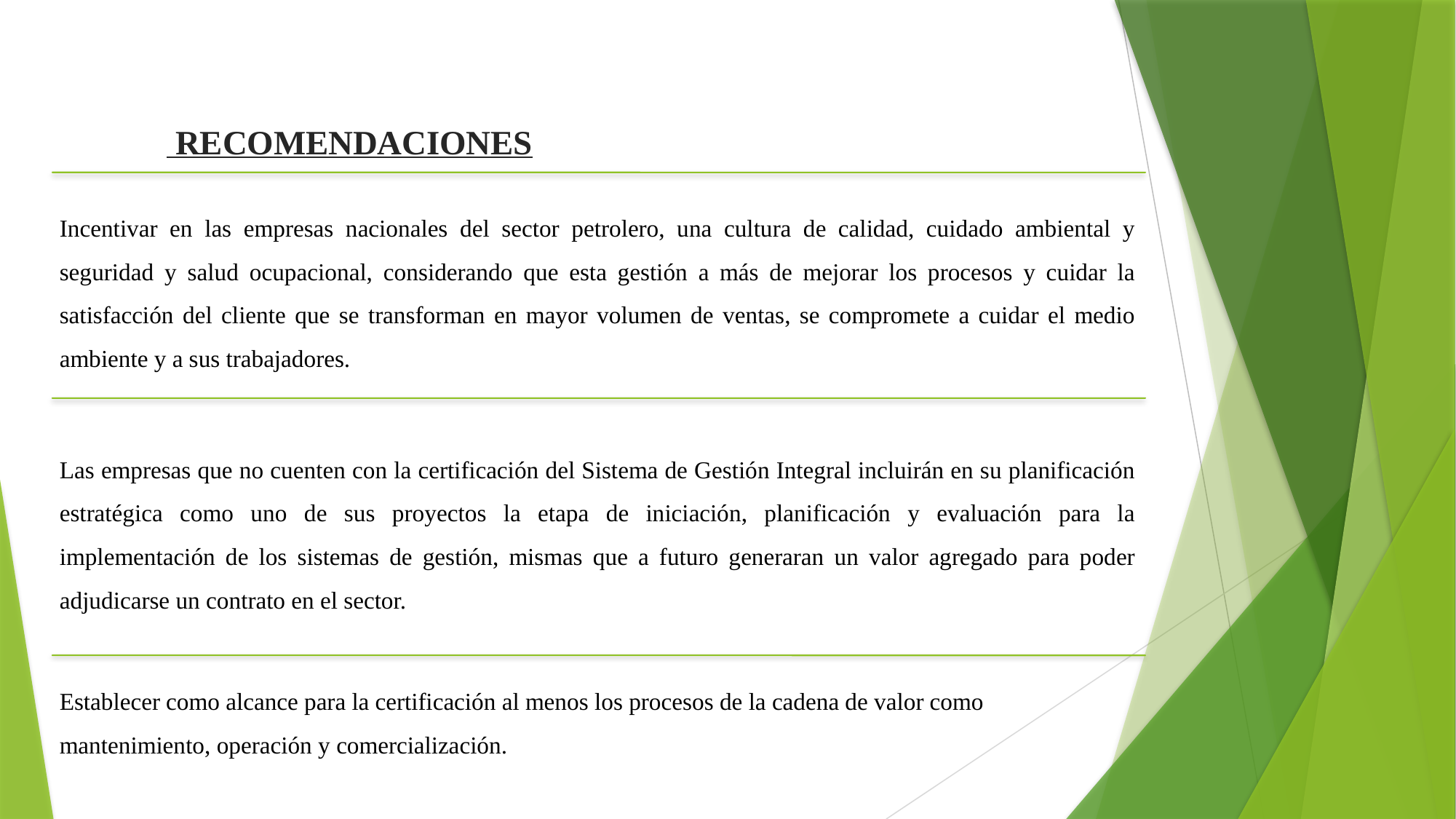

# RECOMENDACIONES
Incentivar en las empresas nacionales del sector petrolero, una cultura de calidad, cuidado ambiental y seguridad y salud ocupacional, considerando que esta gestión a más de mejorar los procesos y cuidar la satisfacción del cliente que se transforman en mayor volumen de ventas, se compromete a cuidar el medio ambiente y a sus trabajadores.
Las empresas que no cuenten con la certificación del Sistema de Gestión Integral incluirán en su planificación estratégica como uno de sus proyectos la etapa de iniciación, planificación y evaluación para la implementación de los sistemas de gestión, mismas que a futuro generaran un valor agregado para poder adjudicarse un contrato en el sector.
Establecer como alcance para la certificación al menos los procesos de la cadena de valor como mantenimiento, operación y comercialización.